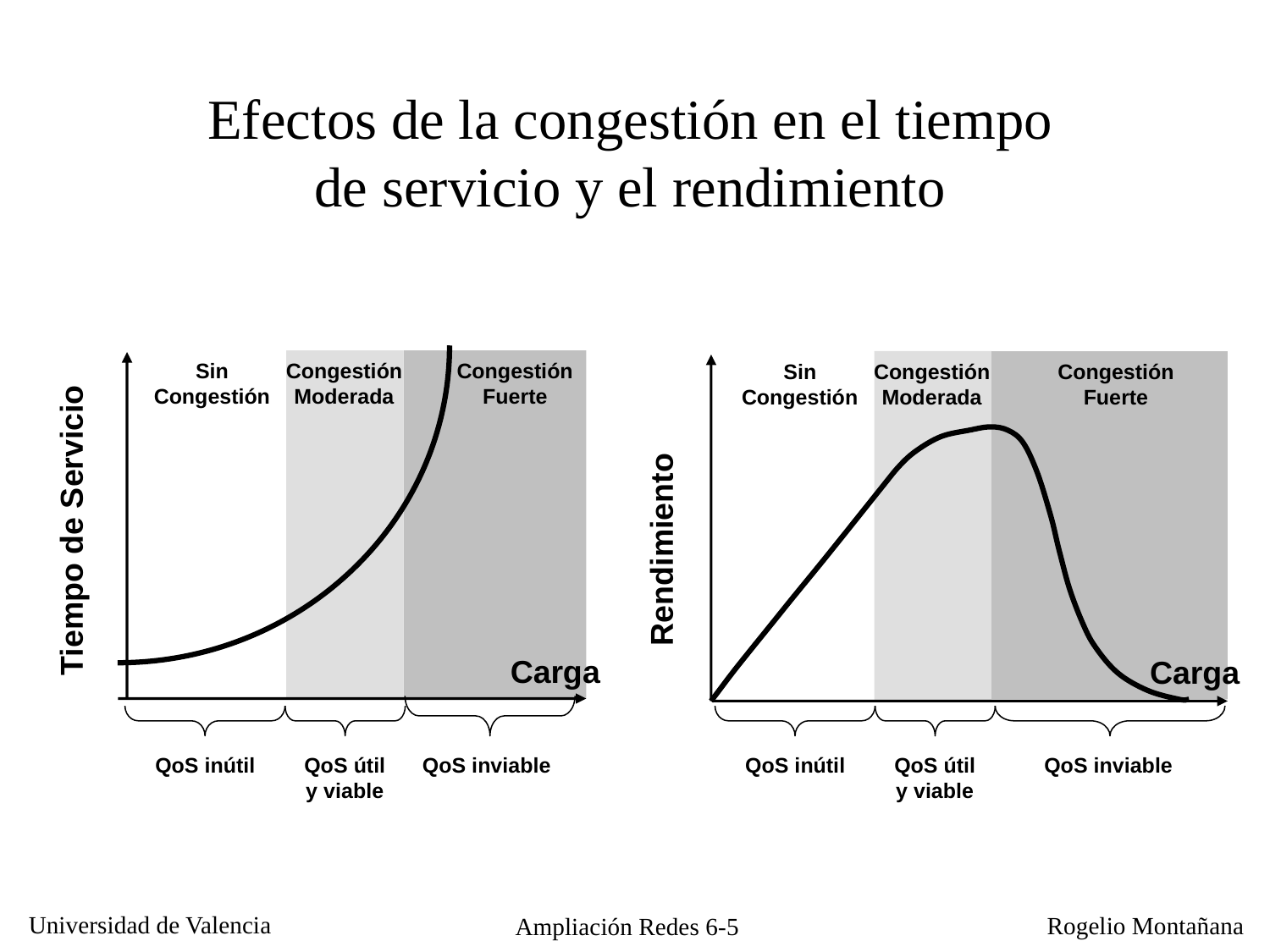

Efectos de la congestión en el tiempo de servicio y el rendimiento

Sin
Congestión
Congestión
Moderada
Congestión
Fuerte

Sin
Congestión
Congestión
Moderada
Congestión
Fuerte

Tiempo de Servicio
Rendimiento

Carga
Carga

QoS inútil
QoS útil y viable
QoS inviable
QoS inútil
QoS útil y viable
QoS inviable
Ampliación Redes 6-5